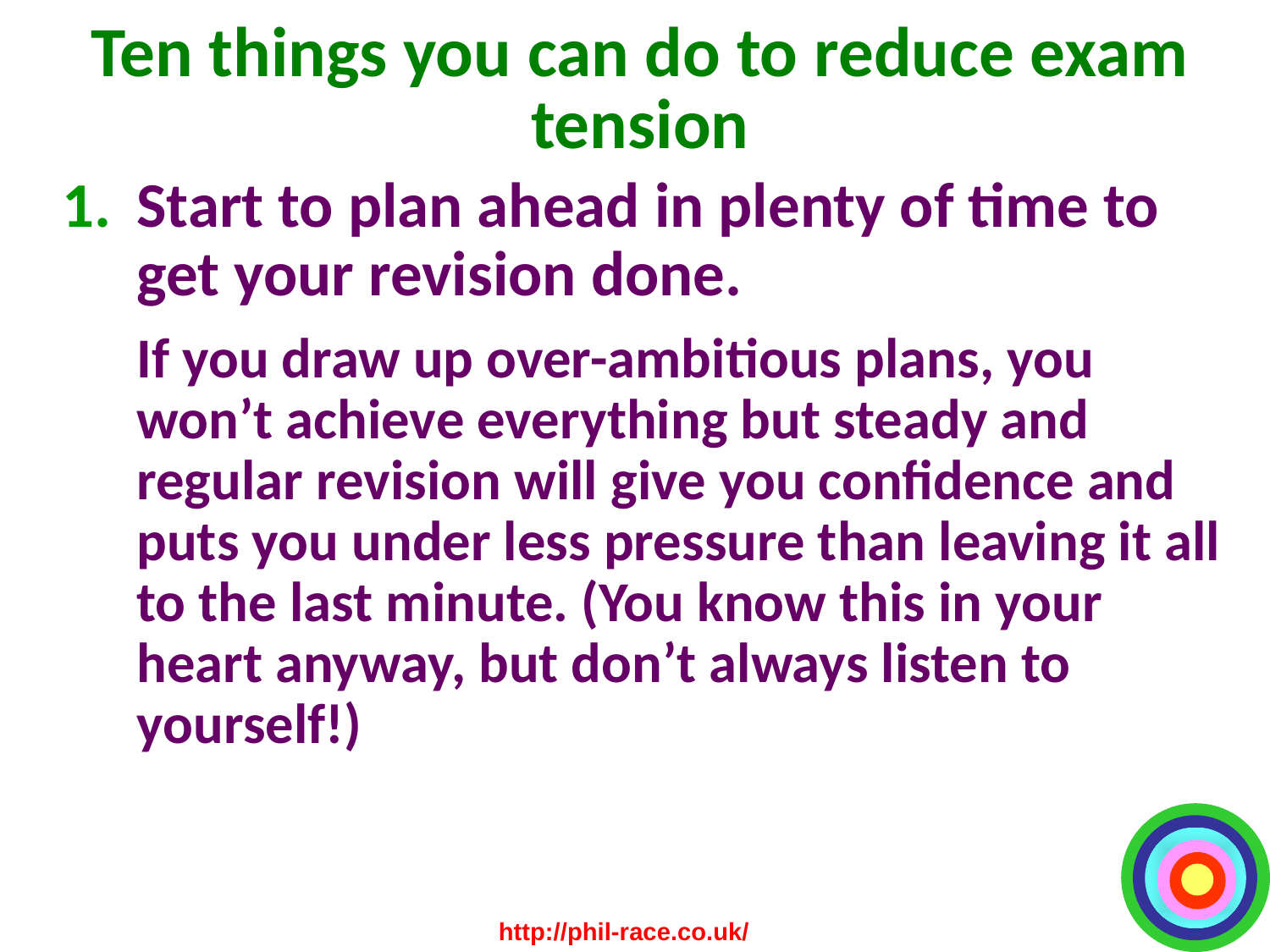

# Ten things you can do to reduce exam tension
Start to plan ahead in plenty of time to get your revision done.
	If you draw up over-ambitious plans, you won’t achieve everything but steady and regular revision will give you confidence and puts you under less pressure than leaving it all to the last minute. (You know this in your heart anyway, but don’t always listen to yourself!)